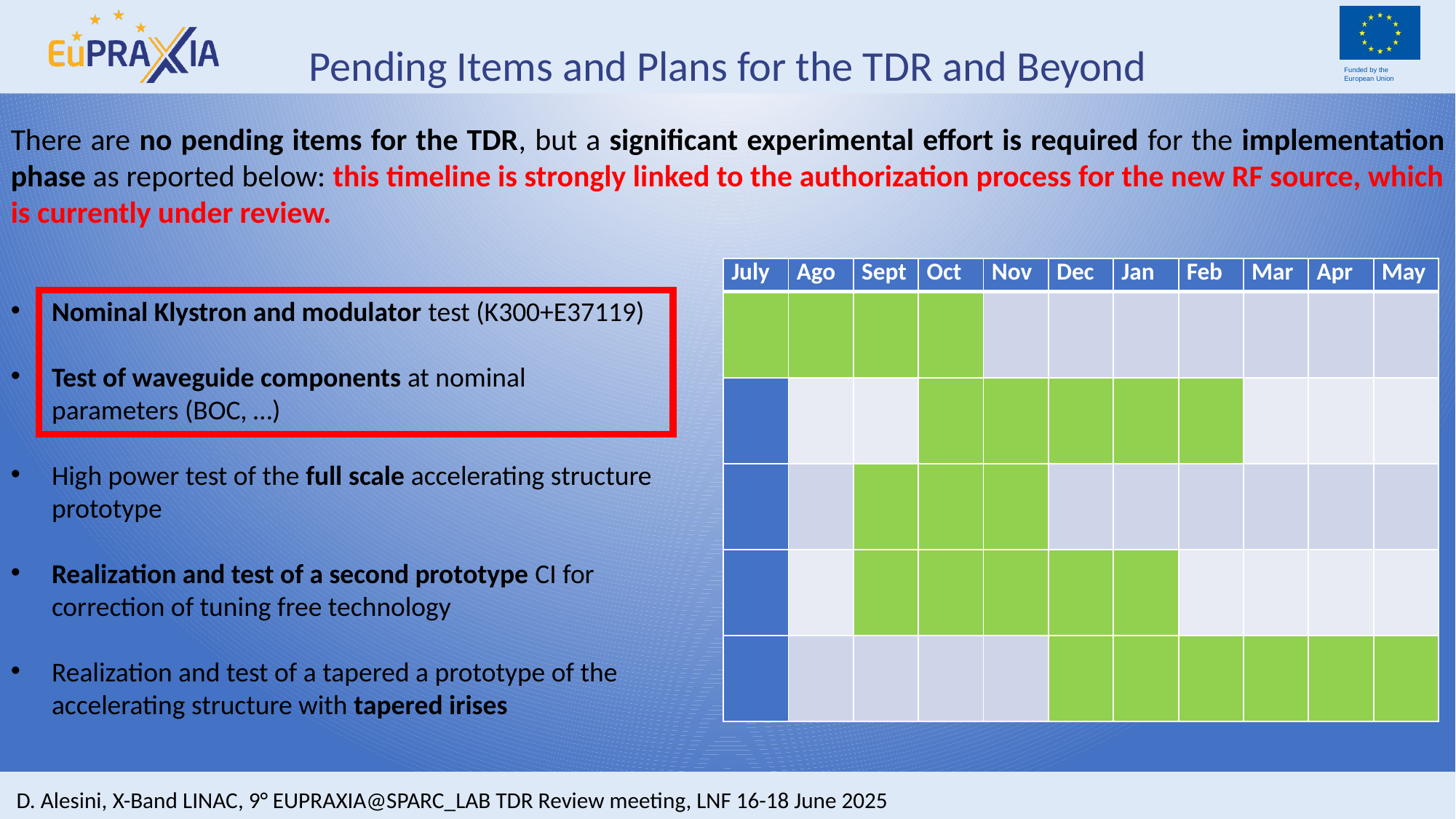

# Pending Items and Plans for the TDR and Beyond
There are no pending items for the TDR, but a significant experimental effort is required for the implementation phase as reported below: this timeline is strongly linked to the authorization process for the new RF source, which is currently under review.
| July | Ago | Sept | Oct | Nov | Dec | Jan | Feb | Mar | Apr | May |
| --- | --- | --- | --- | --- | --- | --- | --- | --- | --- | --- |
|  |  |  |  |  |  |  |  |  |  |  |
|  |  |  |  |  |  |  |  |  |  |  |
|  |  |  |  |  |  |  |  |  |  |  |
|  |  |  |  |  |  |  |  |  |  |  |
|  |  |  |  |  |  |  |  |  |  |  |
Nominal Klystron and modulator test (K300+E37119)

Test of waveguide components at nominal parameters (BOC, …)

High power test of the full scale accelerating structure prototype

Realization and test of a second prototype CI for correction of tuning free technology

Realization and test of a tapered a prototype of the accelerating structure with tapered irises

D. Alesini, X-Band LINAC, 9° EUPRAXIA@SPARC_LAB TDR Review meeting, LNF 16-18 June 2025